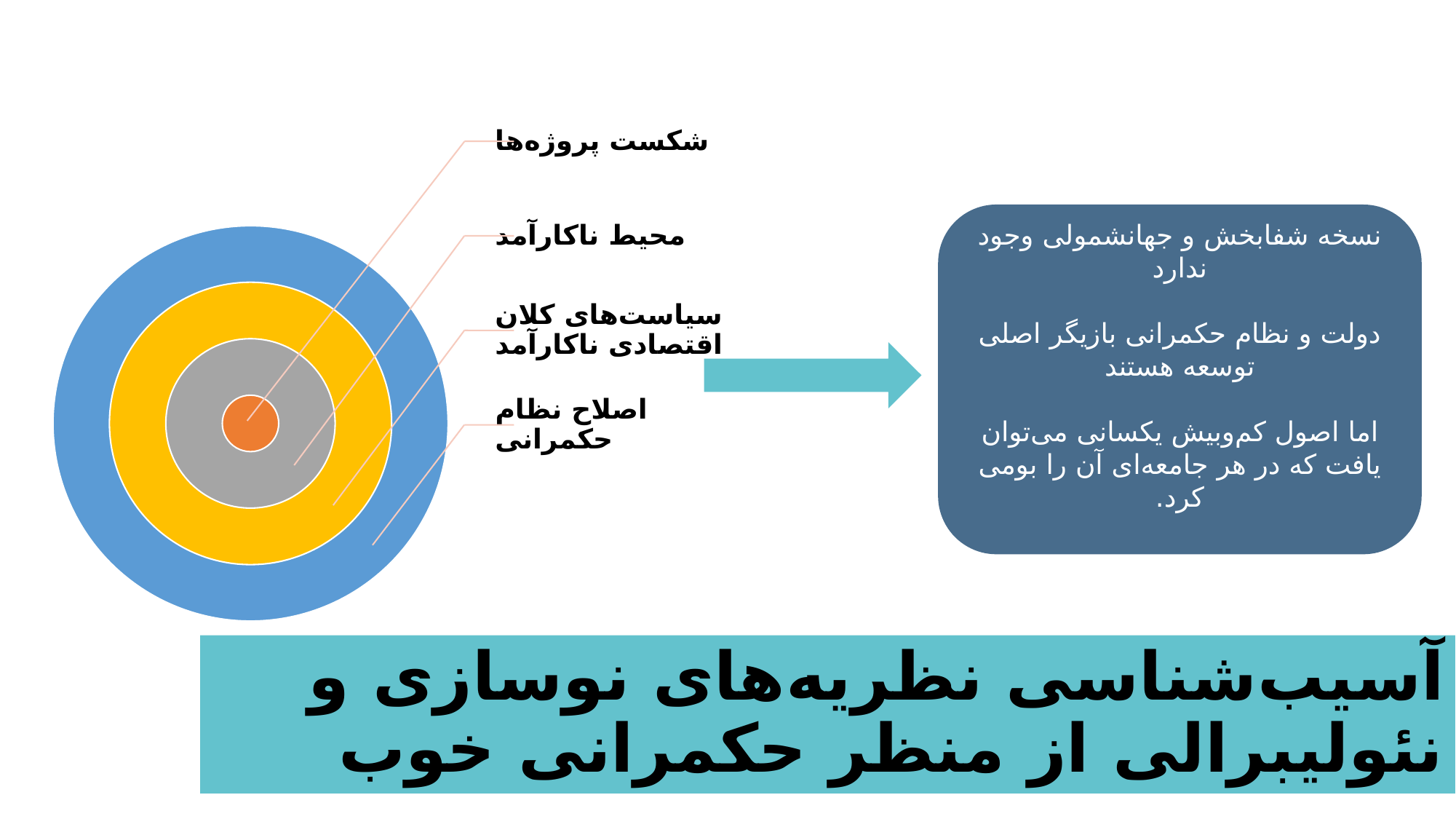

شکست پروژه‌ها
محیط ناکارآمد
سیاست‌های کلان اقتصادی ناکارآمد
اصلاح نظام حکمرانی
نسخه شفابخش و جهانشمولی وجود ندارد

دولت و نظام حکمرانی بازیگر اصلی توسعه هستند

اما اصول کم‌وبیش یکسانی می‌توان یافت که در هر جامعه‌ای آن را بومی کرد.

# آسیب‌شناسی نظریه‌های نوسازی و نئولیبرالی از منظر حکمرانی خوب